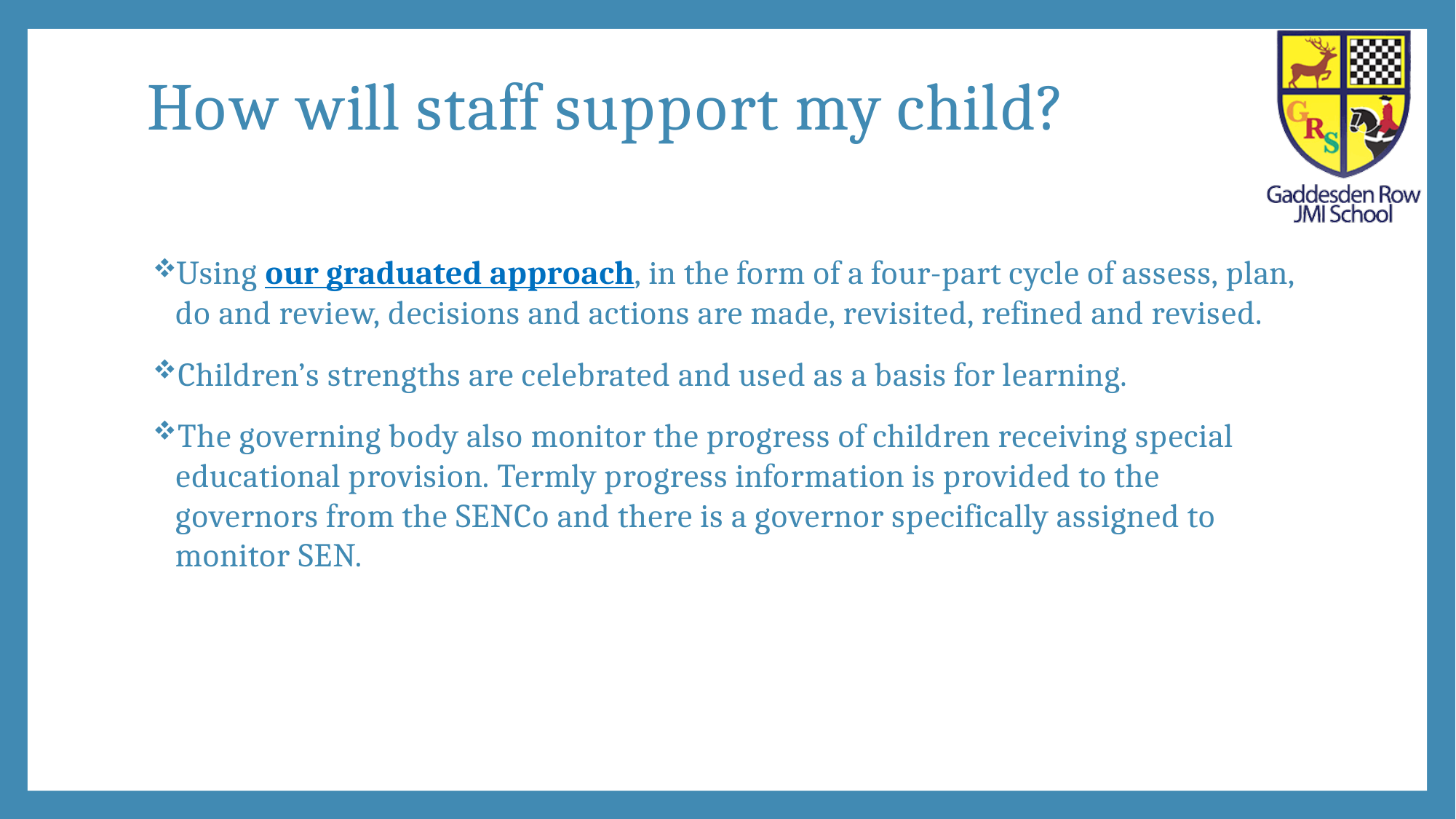

# How will staff support my child?
Using our graduated approach, in the form of a four-part cycle of assess, plan, do and review, decisions and actions are made, revisited, refined and revised.
Children’s strengths are celebrated and used as a basis for learning.
The governing body also monitor the progress of children receiving special educational provision. Termly progress information is provided to the governors from the SENCo and there is a governor specifically assigned to monitor SEN.